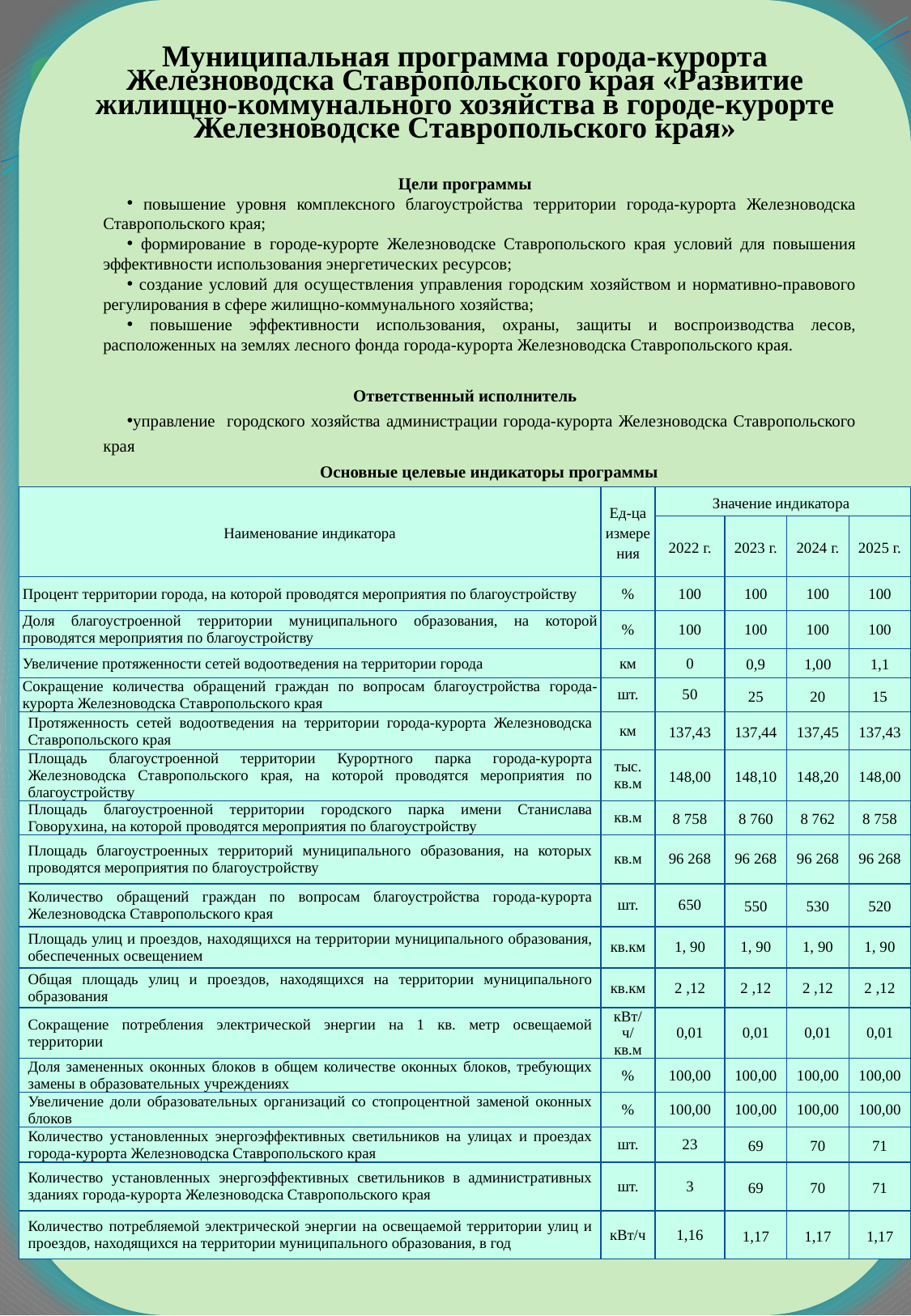

Муниципальная программа города-курорта Железноводска Ставропольского края «Развитие жилищно-коммунального хозяйства в городе-курорте Железноводске Ставропольского края»

Цели программы
 повышение уровня комплексного благоустройства территории города-курорта Железноводска Ставропольского края;
 формирование в городе-курорте Железноводске Ставропольского края условий для повышения эффективности использования энергетических ресурсов;
 создание условий для осуществления управления городским хозяйством и нормативно-правового регулирования в сфере жилищно-коммунального хозяйства;
 повышение эффективности использования, охраны, защиты и воспроизводства лесов, расположенных на землях лесного фонда города-курорта Железноводска Ставропольского края.

Ответственный исполнитель
управление  городского хозяйства администрации города-курорта Железноводска Ставропольского края
Основные целевые индикаторы программы

| Наименование индикатора | Ед-ца измерения | Значение индикатора |  |  |  |
| --- | --- | --- | --- | --- | --- |
|  |  | 2022 г. | 2023 г. | 2024 г. | 2025 г. |
| Процент территории города, на которой проводятся мероприятия по благоустройству | % | 100 | 100 | 100 | 100 |
| Доля благоустроенной территории муниципального образования, на которой проводятся мероприятия по благоустройству | % | 100 | 100 | 100 | 100 |
| Увеличение протяженности сетей водоотведения на территории города | км | 0 | 0,9 | 1,00 | 1,1 |
| Сокращение количества обращений граждан по вопросам благоустройства города-курорта Железноводска Ставропольского края | шт. | 50 | 25 | 20 | 15 |
| Протяженность сетей водоотведения на территории города-курорта Железноводска Ставропольского края | км | 137,43 | 137,44 | 137,45 | 137,43 |
| Площадь благоустроенной территории Курортного парка города-курорта Железноводска Ставропольского края, на которой проводятся мероприятия по благоустройству | тыс. кв.м | 148,00 | 148,10 | 148,20 | 148,00 |
| Площадь благоустроенной территории городского парка имени Станислава Говорухина, на которой проводятся мероприятия по благоустройству | кв.м | 8 758 | 8 760 | 8 762 | 8 758 |
| Площадь благоустроенных территорий муниципального образования, на которых проводятся мероприятия по благоустройству | кв.м | 96 268 | 96 268 | 96 268 | 96 268 |
| Количество обращений граждан по вопросам благоустройства города-курорта Железноводска Ставропольского края | шт. | 650 | 550 | 530 | 520 |
| Площадь улиц и проездов, находящихся на территории муниципального образования, обеспеченных освещением | кв.км | 1, 90 | 1, 90 | 1, 90 | 1, 90 |
| Общая площадь улиц и проездов, находящихся на территории муниципального образования | кв.км | 2 ,12 | 2 ,12 | 2 ,12 | 2 ,12 |
| Сокращение потребления электрической энергии на 1 кв. метр освещаемой территории | кВт/ч/кв.м | 0,01 | 0,01 | 0,01 | 0,01 |
| Доля замененных оконных блоков в общем количестве оконных блоков, требующих замены в образовательных учреждениях | % | 100,00 | 100,00 | 100,00 | 100,00 |
| Увеличение доли образовательных организаций со стопроцентной заменой оконных блоков | % | 100,00 | 100,00 | 100,00 | 100,00 |
| Количество установленных энергоэффективных светильников на улицах и проездах города-курорта Железноводска Ставропольского края | шт. | 23 | 69 | 70 | 71 |
| Количество установленных энергоэффективных светильников в административных зданиях города-курорта Железноводска Ставропольского края | шт. | 3 | 69 | 70 | 71 |
| Количество потребляемой электрической энергии на освещаемой территории улиц и проездов, находящихся на территории муниципального образования, в год | кВт/ч | 1,16 | 1,17 | 1,17 | 1,17 |